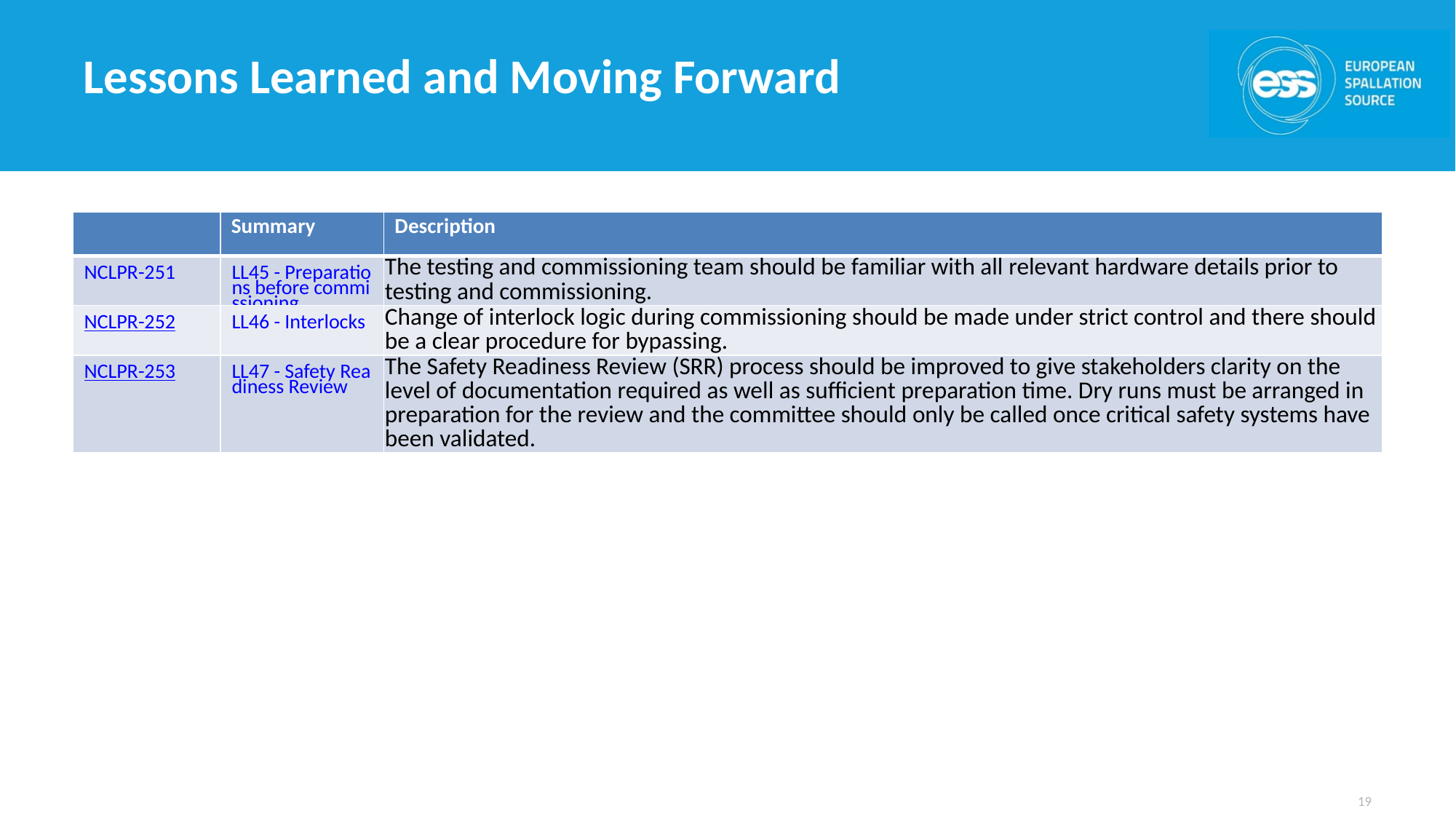

# Lessons Learned and Moving Forward
|  | Summary | Description |
| --- | --- | --- |
| NCLPR-251 | LL45 - Preparations before commissioning | The testing and commissioning team should be familiar with all relevant hardware details prior to testing and commissioning. |
| NCLPR-252 | LL46 - Interlocks | Change of interlock logic during commissioning should be made under strict control and there should be a clear procedure for bypassing. |
| NCLPR-253 | LL47 - Safety Readiness Review | The Safety Readiness Review (SRR) process should be improved to give stakeholders clarity on the level of documentation required as well as sufficient preparation time. Dry runs must be arranged in preparation for the review and the committee should only be called once critical safety systems have been validated. |
19